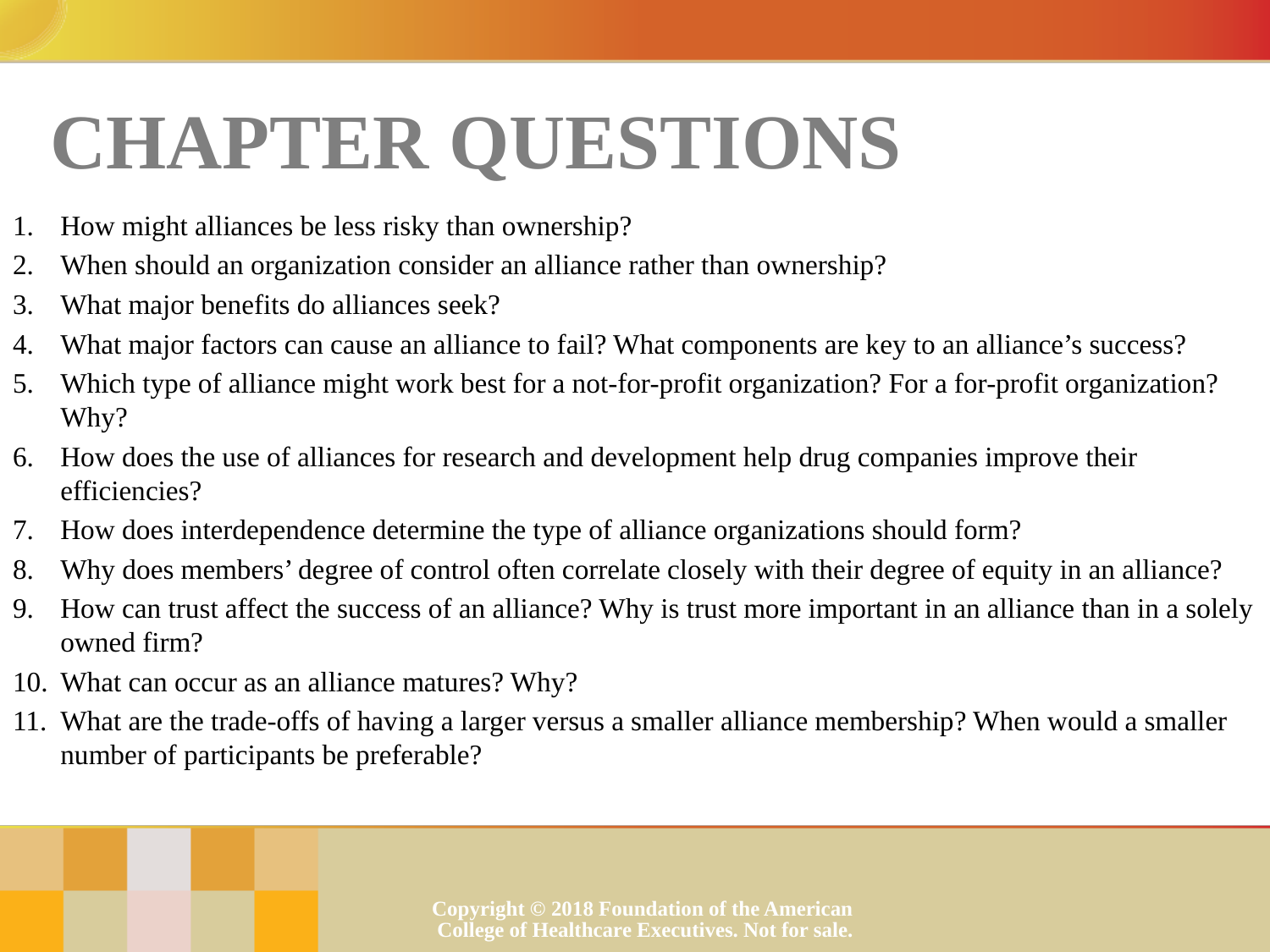

# Chapter Questions
How might alliances be less risky than ownership?
When should an organization consider an alliance rather than ownership?
What major benefits do alliances seek?
What major factors can cause an alliance to fail? What components are key to an alliance’s success?
Which type of alliance might work best for a not-for-profit organization? For a for-profit organization? Why?
How does the use of alliances for research and development help drug companies improve their efficiencies?
How does interdependence determine the type of alliance organizations should form?
Why does members’ degree of control often correlate closely with their degree of equity in an alliance?
How can trust affect the success of an alliance? Why is trust more important in an alliance than in a solely owned firm?
What can occur as an alliance matures? Why?
What are the trade-offs of having a larger versus a smaller alliance membership? When would a smaller number of participants be preferable?
Copyright © 2018 Foundation of the American College of Healthcare Executives. Not for sale.